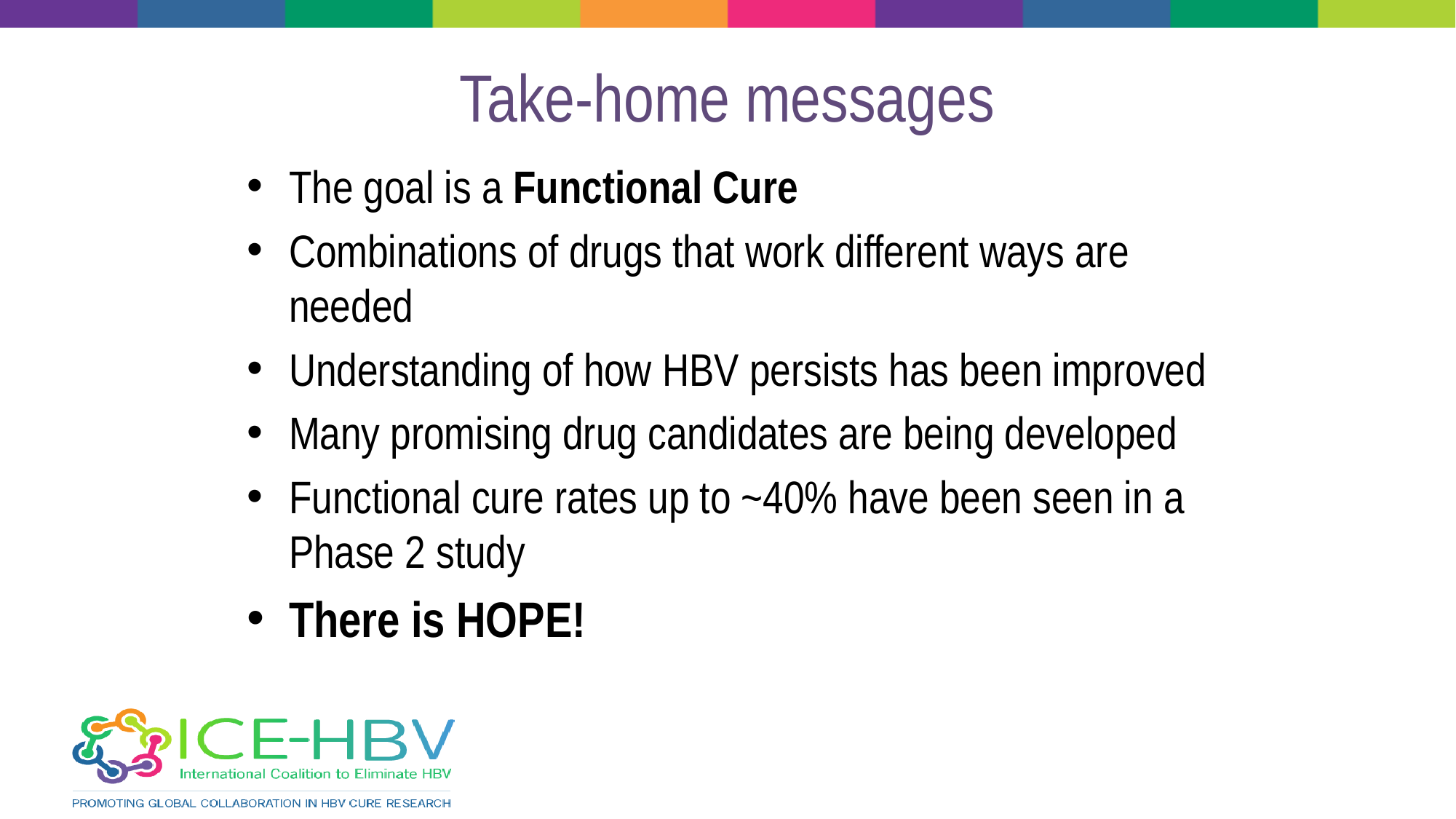

# Take-home messages
The goal is a Functional Cure
Combinations of drugs that work different ways are needed
Understanding of how HBV persists has been improved
Many promising drug candidates are being developed
Functional cure rates up to ~40% have been seen in a Phase 2 study
There is HOPE!